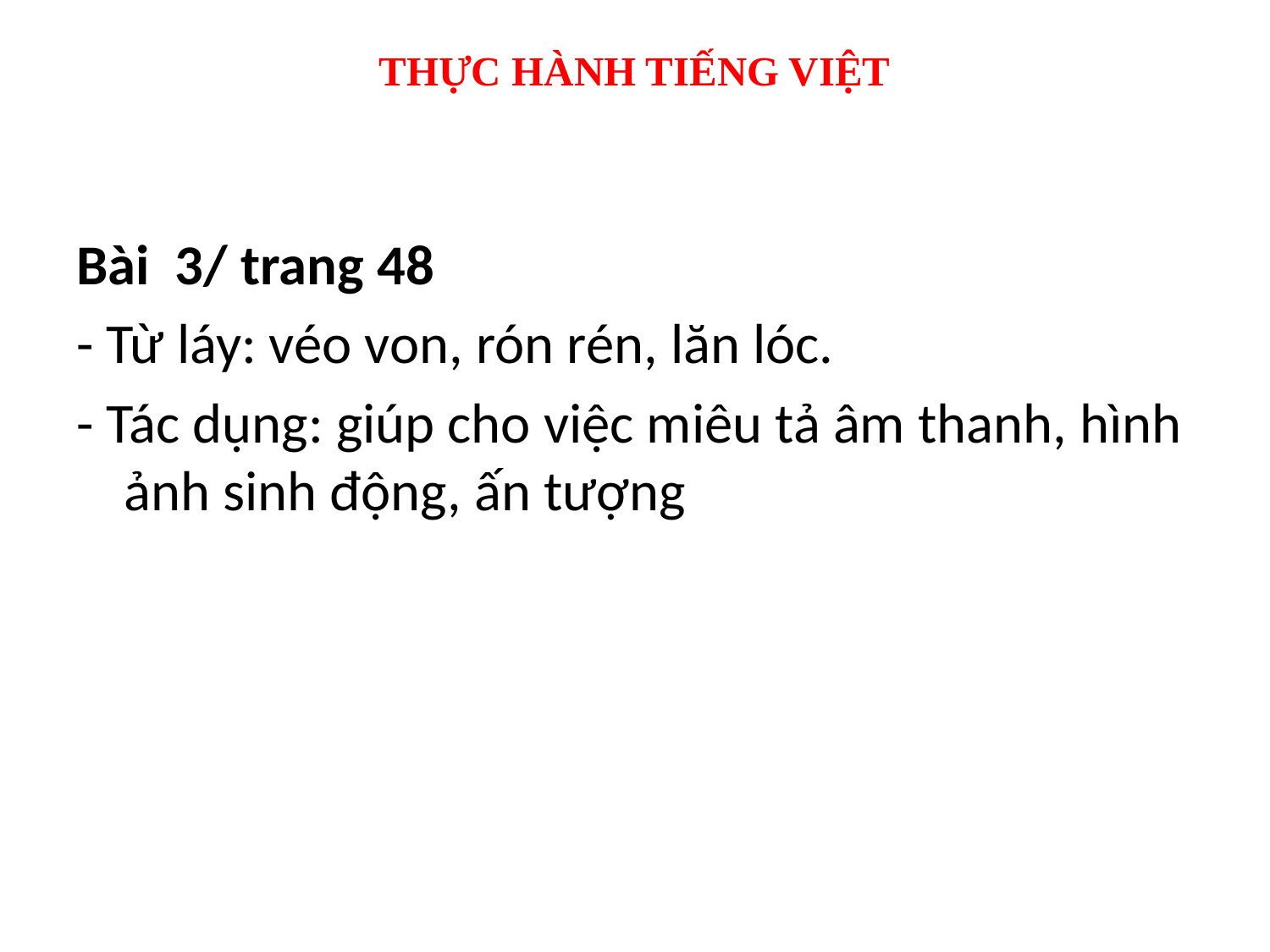

# THỰC HÀNH TIẾNG VIỆT
Bài  3/ trang 48
- Từ láy: véo von, rón rén, lăn lóc.
- Tác dụng: giúp cho việc miêu tả âm thanh, hình ảnh sinh động, ấn tượng